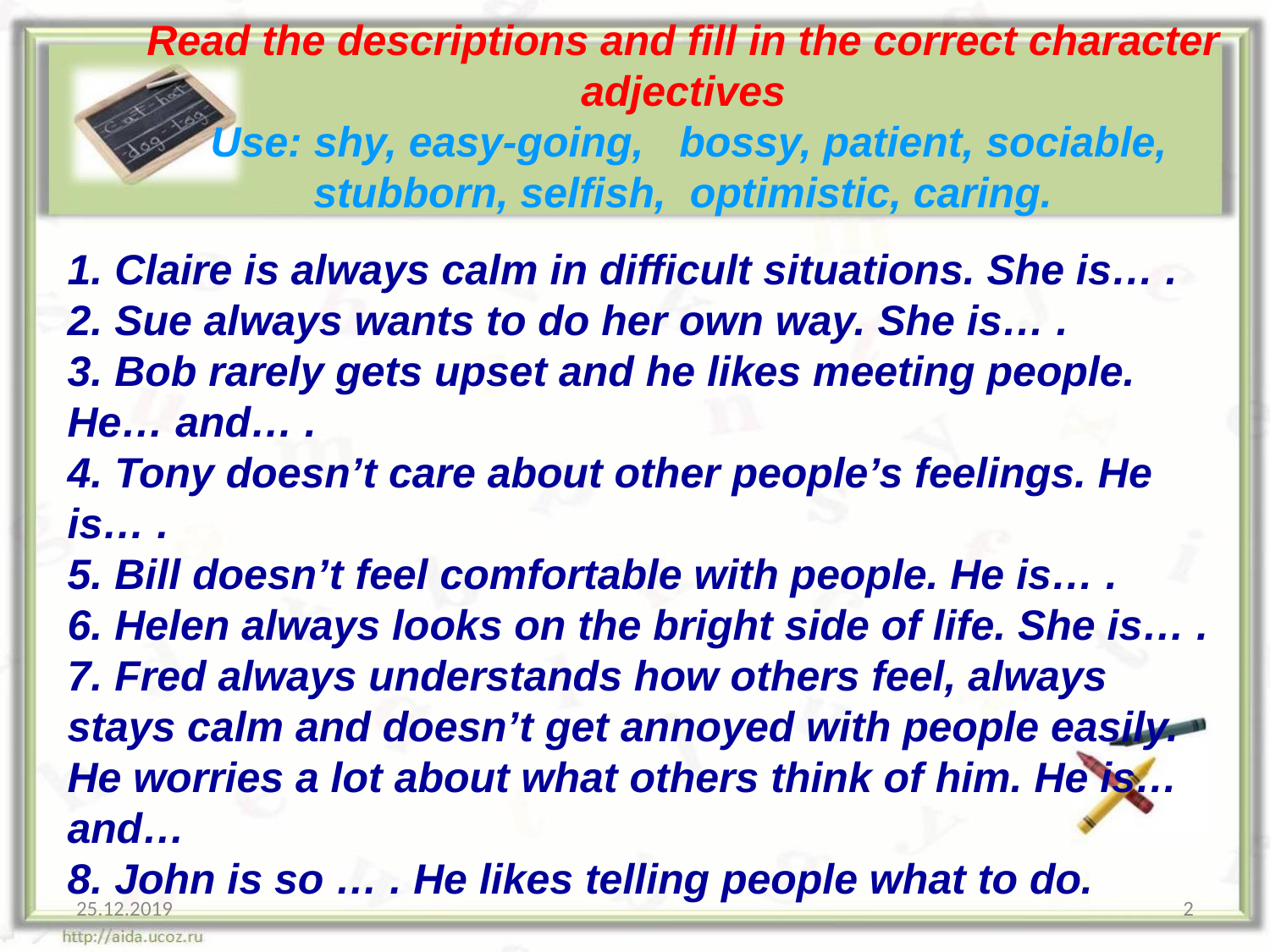

Read the descriptions and fill in the correct character adjectives
 Use: shy, easy-going,   bossy, patient, sociable, stubborn, selfish,  optimistic, caring.
1. Claire is always calm in difficult situations. She is… .
2. Sue always wants to do her own way. She is… .
3. Bob rarely gets upset and he likes meeting people. He… and… .
4. Tony doesn’t care about other people’s feelings. He is… .
5. Bill doesn’t feel comfortable with people. He is… .
6. Helen always looks on the bright side of life. She is… .
7. Fred always understands how others feel, always stays calm and doesn’t get annoyed with people easily. He worries a lot about what others think of him. He is… and…
8. John is so … . He likes telling people what to do.
25.12.2019
2